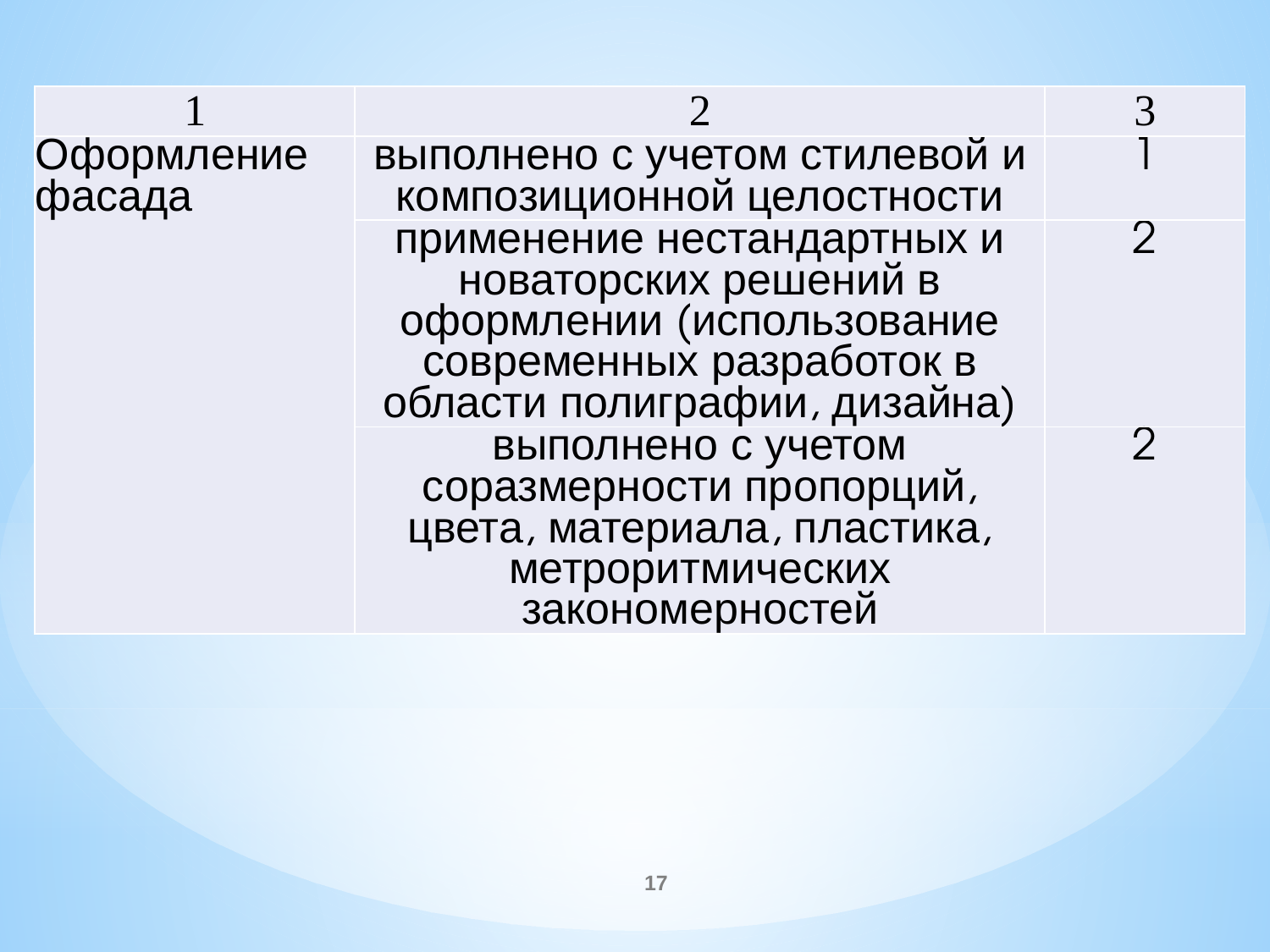

| 1 | 2 | 3 |
| --- | --- | --- |
| Оформление фасада | выполнено с учетом стилевой и композиционной целостности | 1 |
|  | применение нестандартных и новаторских решений в оформлении (использование современных разработок в области полиграфии, дизайна) | 2 |
|  | выполнено с учетом соразмерности пропорций, цвета, материала, пластика, метроритмических закономерностей | 2 |

17